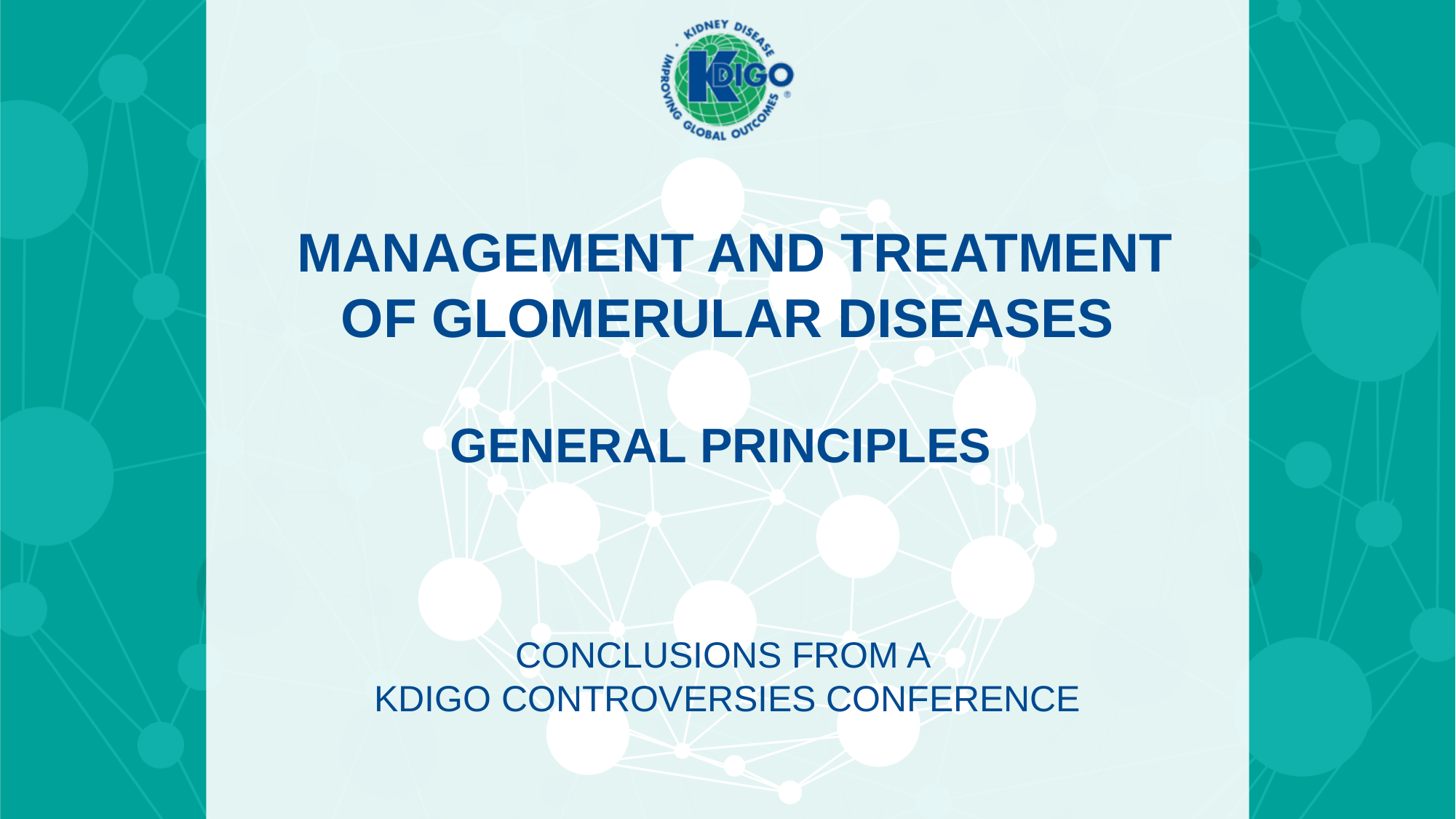

# MANAGEMENT AND TREATMENT OF GLOMERULAR DISEASES General Principles

CONCLUSIONS FROM A
KDIGO CONTROVERSIES CONFERENCE